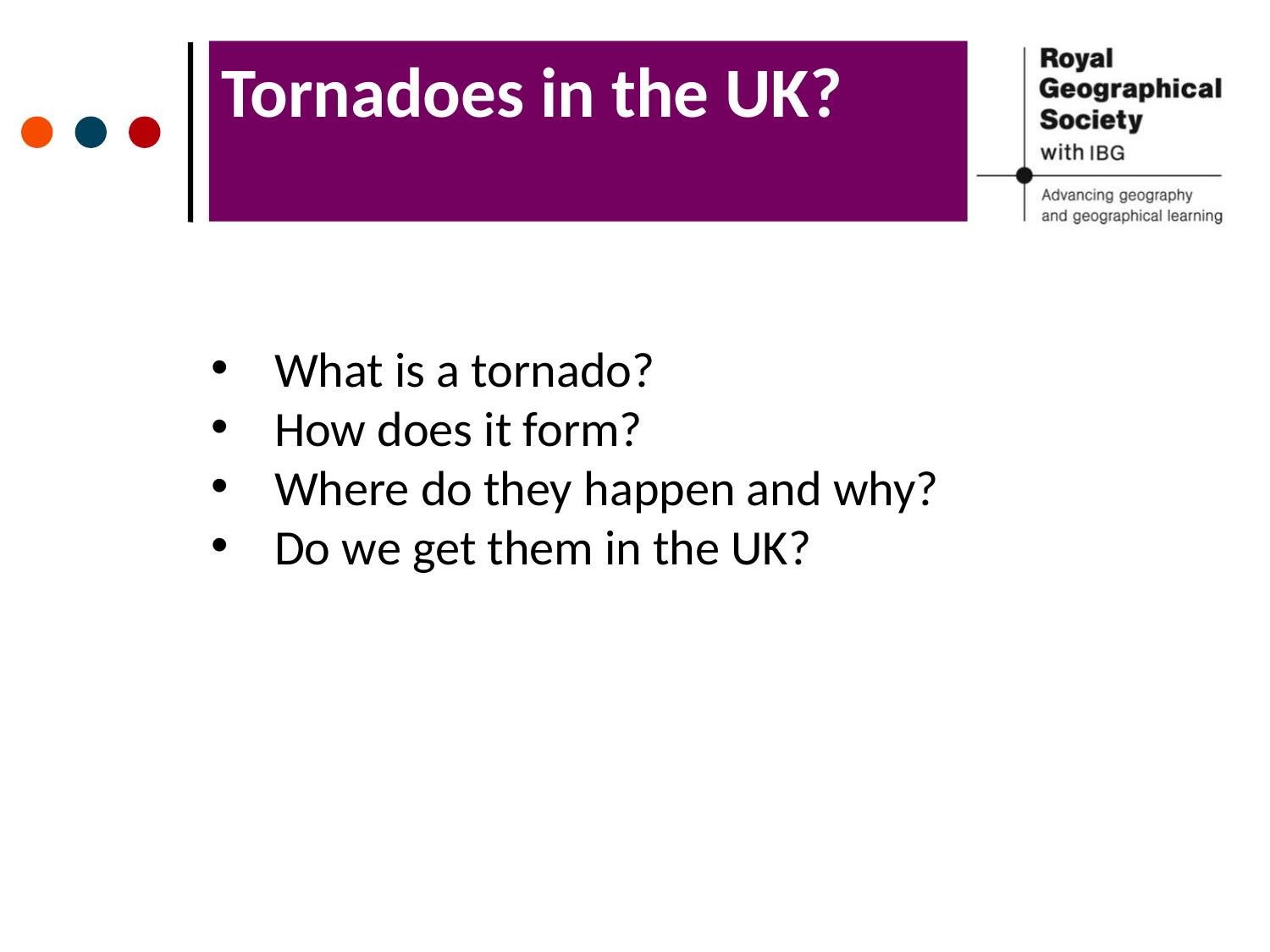

Tornadoes in the UK?
What is a tornado?
How does it form?
Where do they happen and why?
Do we get them in the UK?